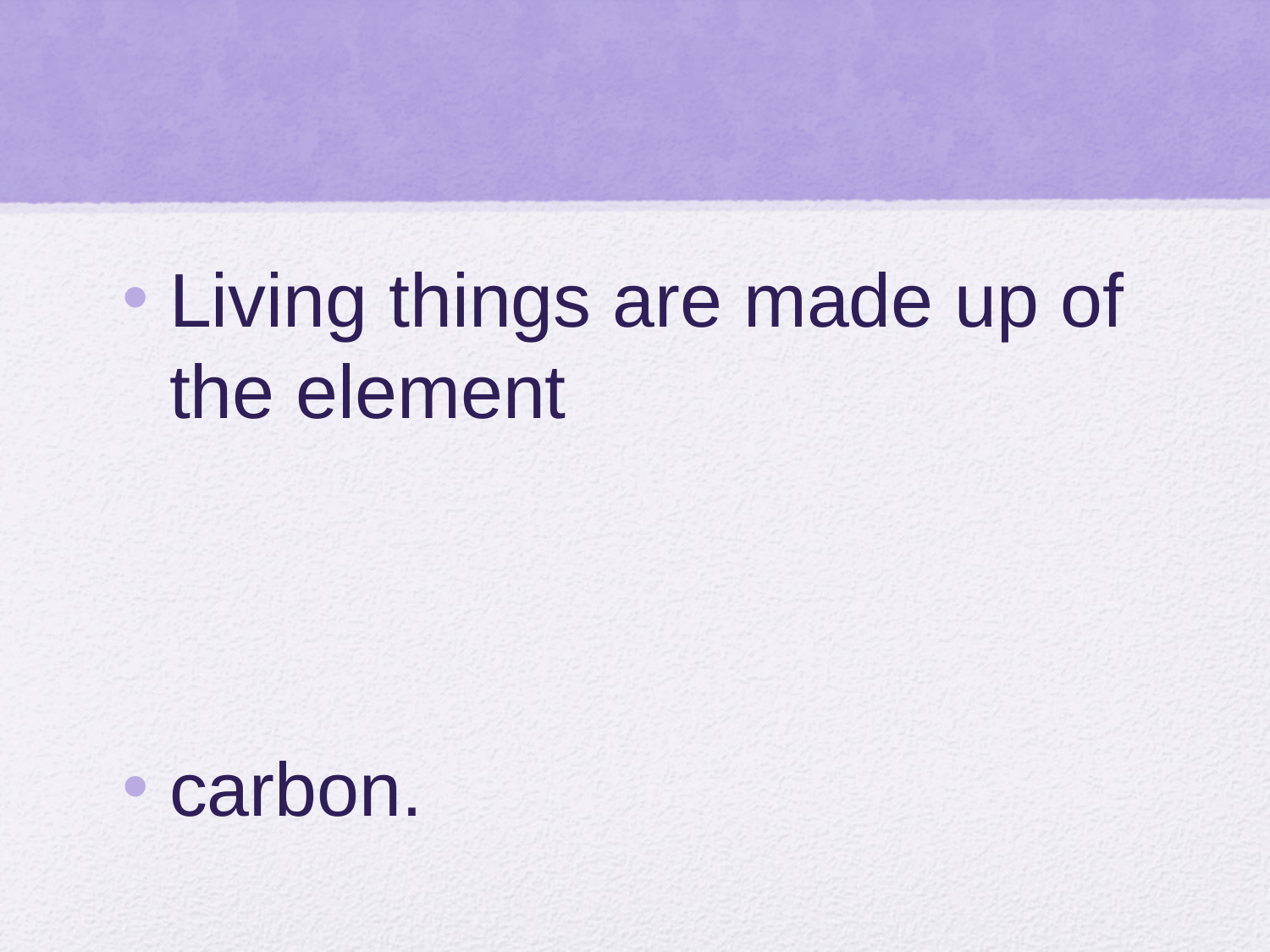

#
Living things are made up of the element

carbon.